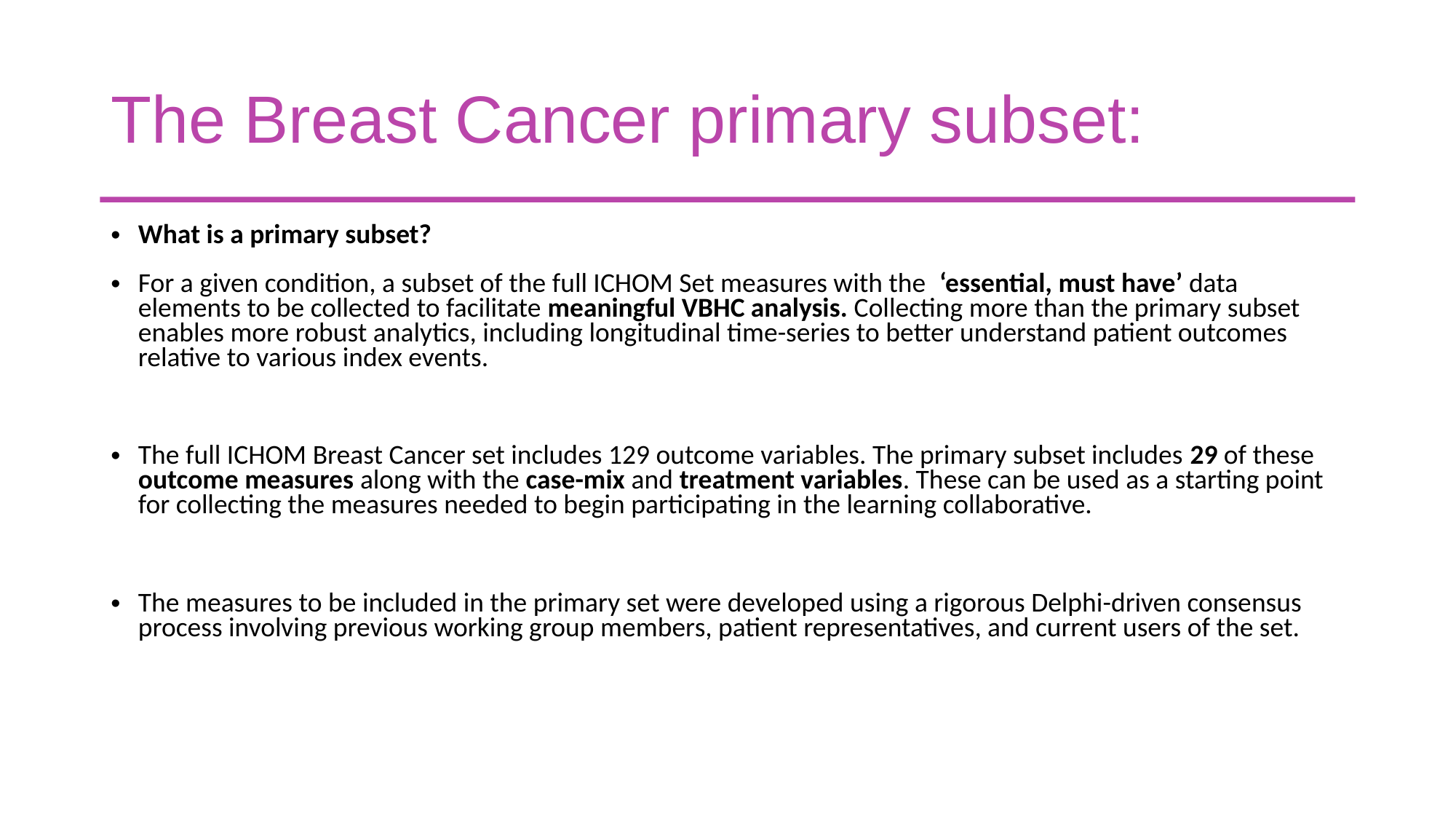

# The Breast Cancer primary subset:
What is a primary subset?
For a given condition, a subset of the full ICHOM Set measures with the  ‘essential, must have’ data elements to be collected to facilitate meaningful VBHC analysis. Collecting more than the primary subset enables more robust analytics, including longitudinal time-series to better understand patient outcomes relative to various index events.

The full ICHOM Breast Cancer set includes 129 outcome variables. The primary subset includes 29 of these outcome measures along with the case-mix and treatment variables. These can be used as a starting point for collecting the measures needed to begin participating in the learning collaborative.

The measures to be included in the primary set were developed using a rigorous Delphi-driven consensus process involving previous working group members, patient representatives, and current users of the set.